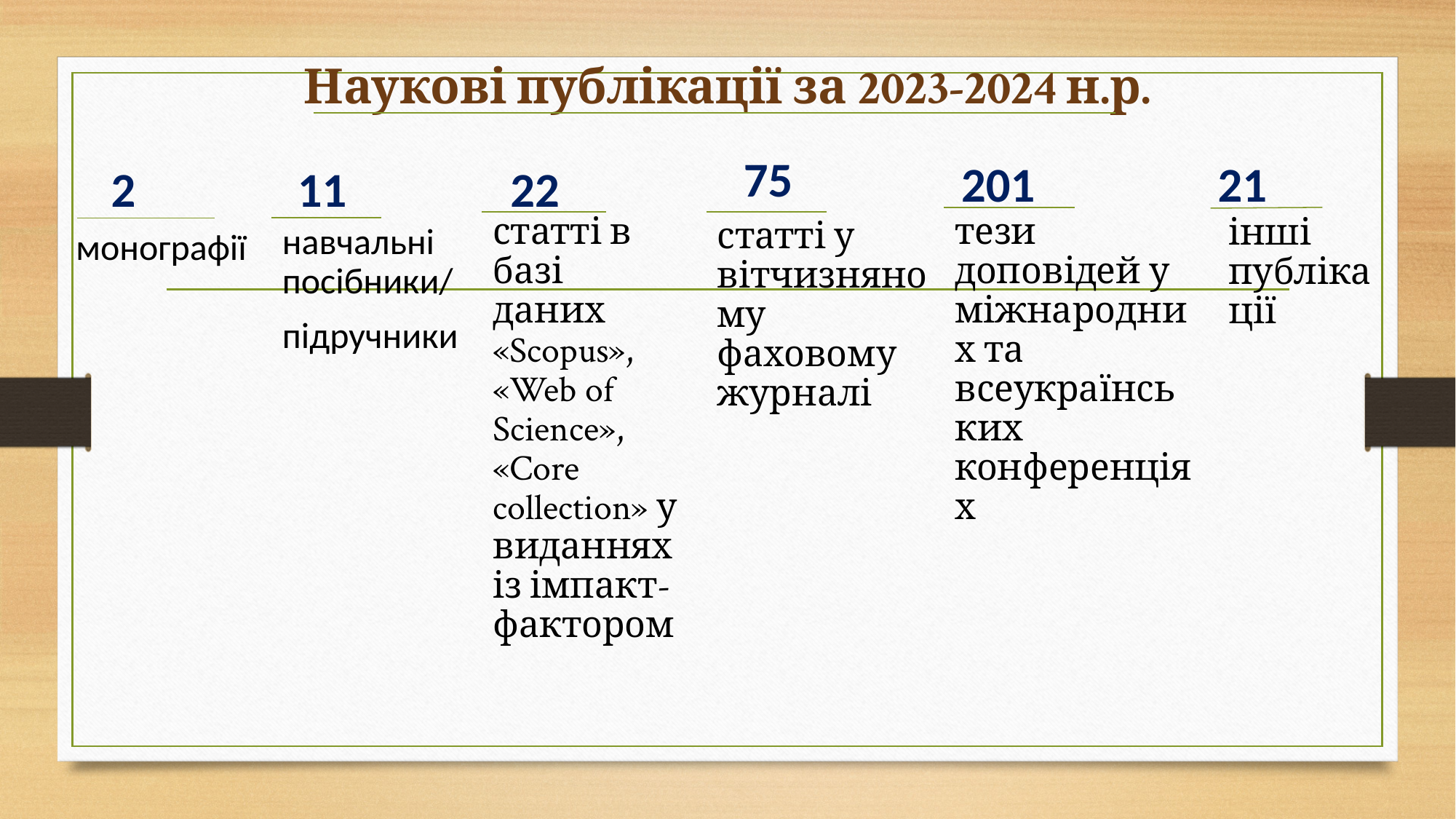

# Наукові публікації за 2023-2024 н.р.
75
21
201
2
11
22
статті в базі даних «Scopus», «Web of Science», «Core collection» у виданнях із імпакт-фактором
тези доповідей у міжнародних та всеукраїнських конференціях

інші публікації
статті у вітчизняному фаховому журналі
навчальні посібники/
підручники
монографії